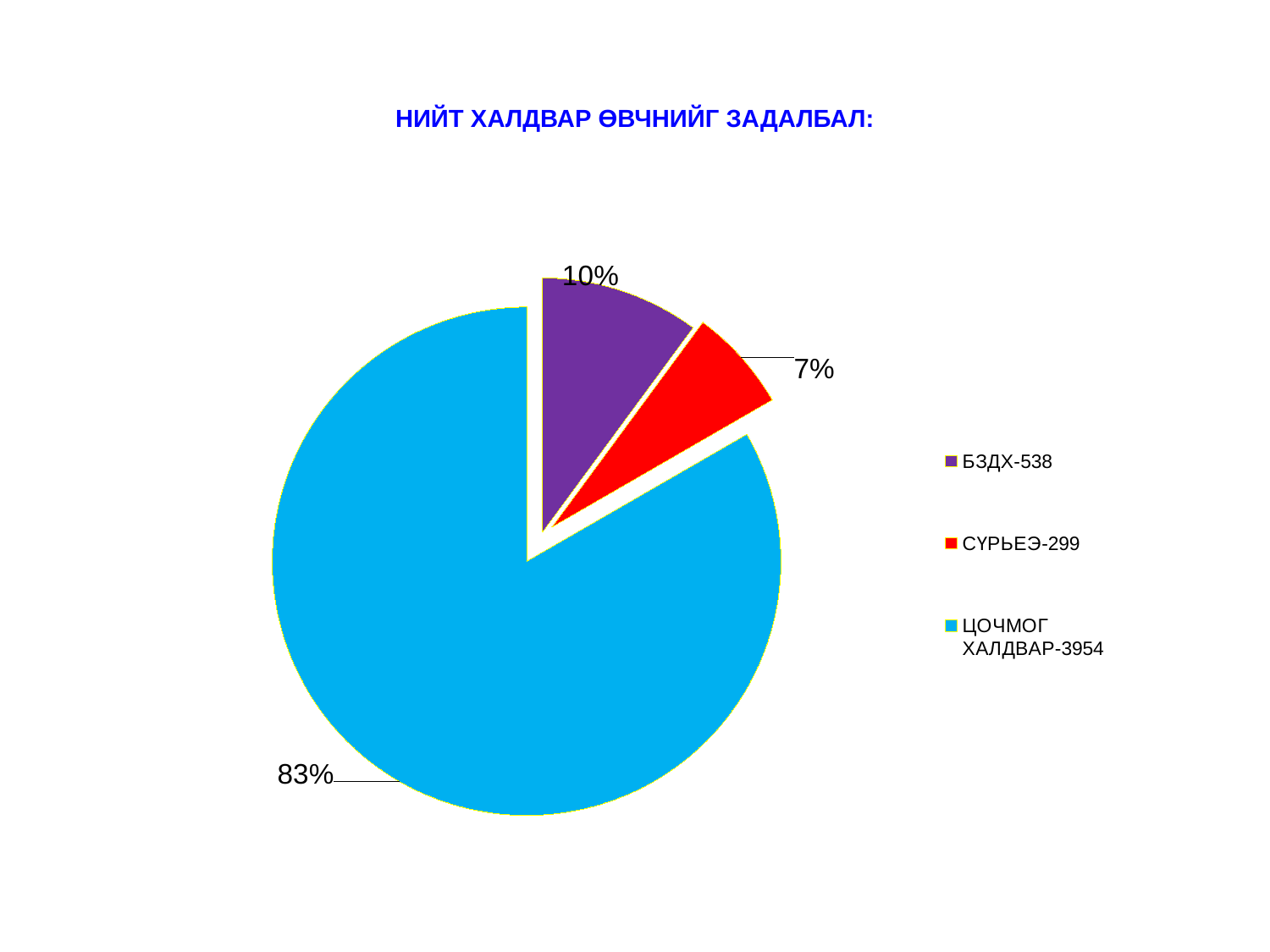

# НИЙТ ХАЛДВАР ӨВЧНИЙГ ЗАДАЛБАЛ:

### Chart

| Category | Sales |
|---|---|
| БЗДХ-538 | 0.1 |
| СҮРЬЕЭ-299 | 0.065 |
| ЦОЧМОГ ХАЛДВАР-3954 | 0.825 |